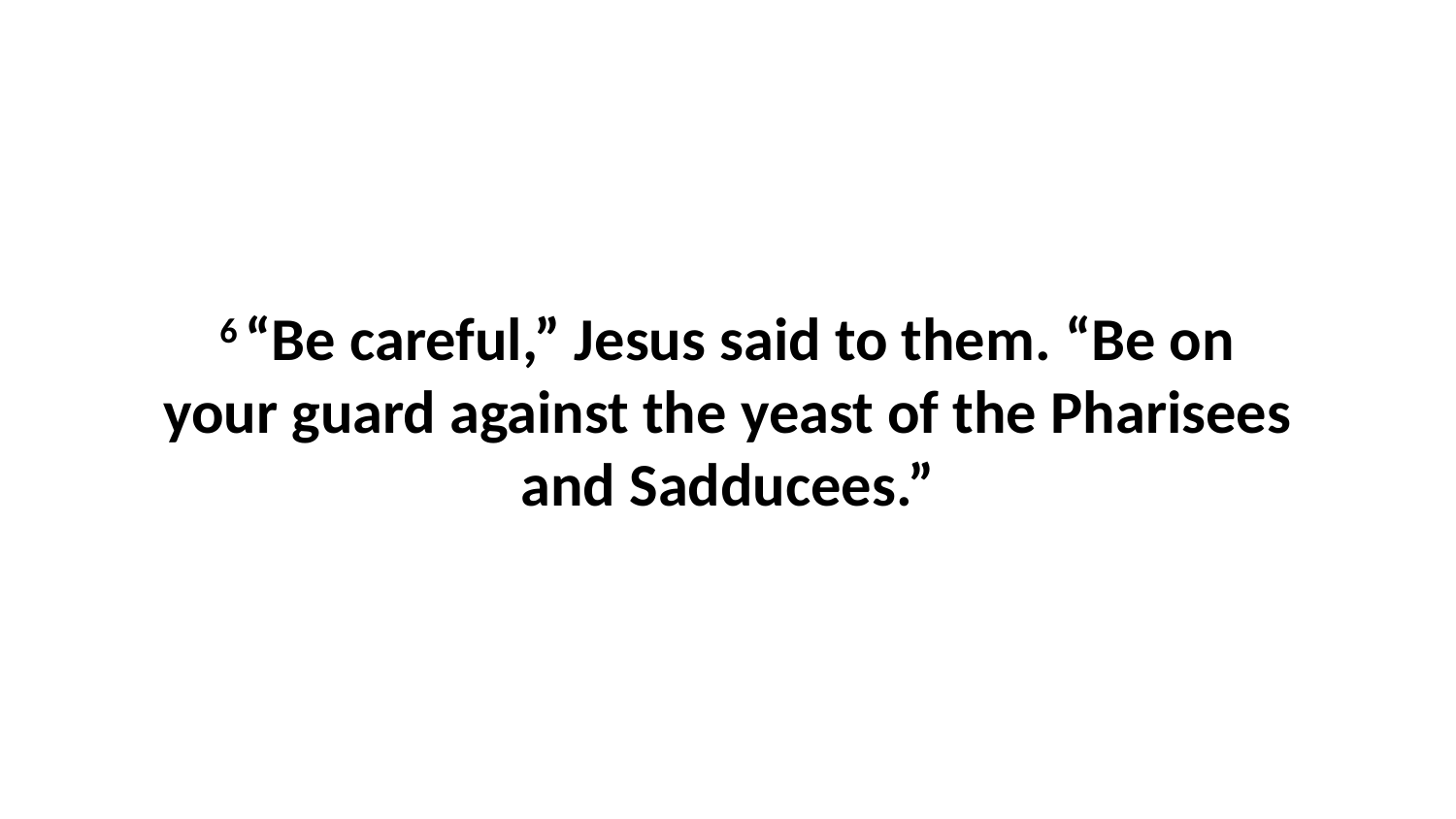

6 “Be careful,” Jesus said to them. “Be on your guard against the yeast of the Pharisees and Sadducees.”